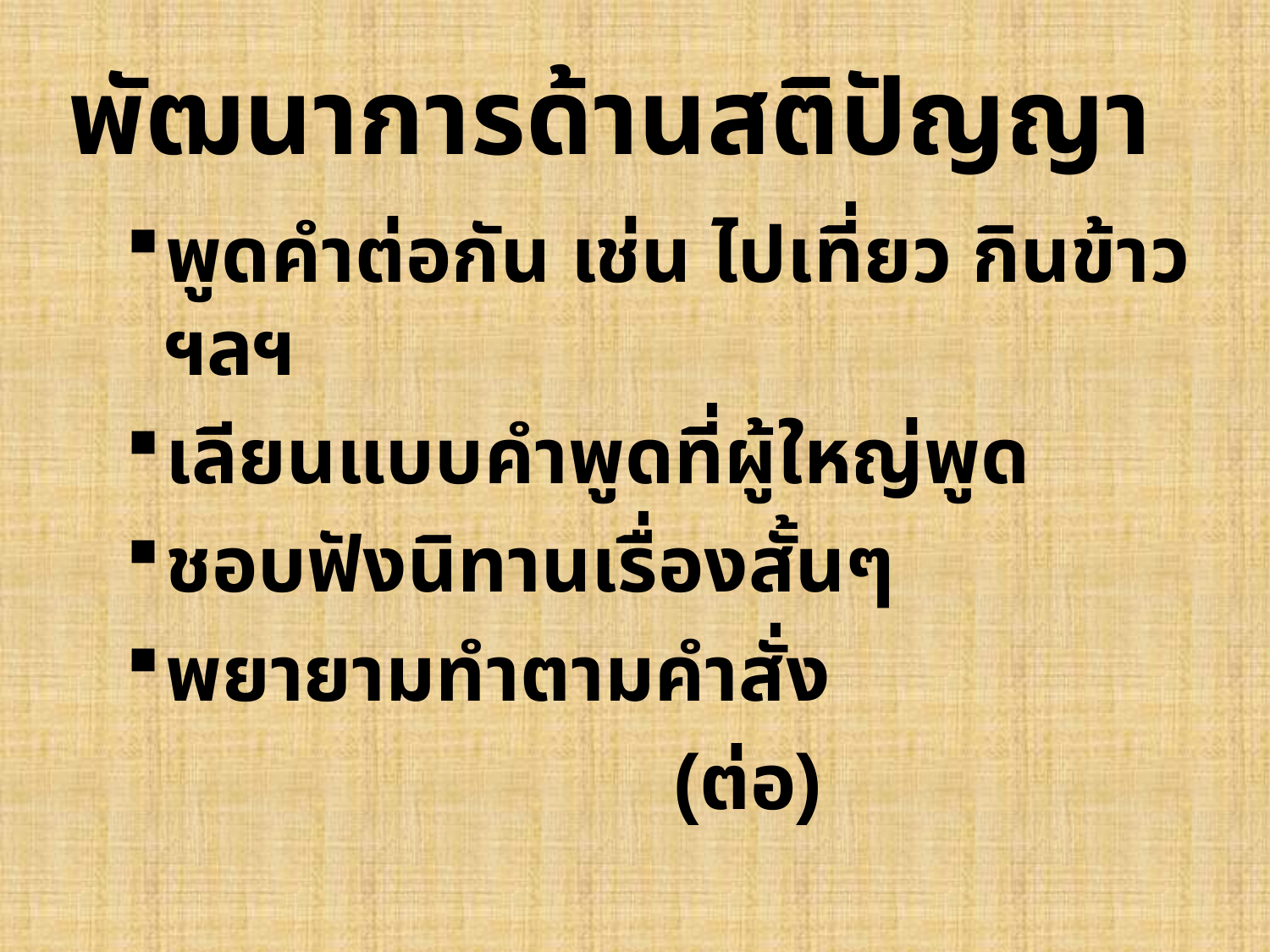

# พัฒนาการด้านสติปัญญา
พูดคำต่อกัน เช่น ไปเที่ยว กินข้าว ฯลฯ
เลียนแบบคำพูดที่ผู้ใหญ่พูด
ชอบฟังนิทานเรื่องสั้นๆ
พยายามทำตามคำสั่ง
					(ต่อ)